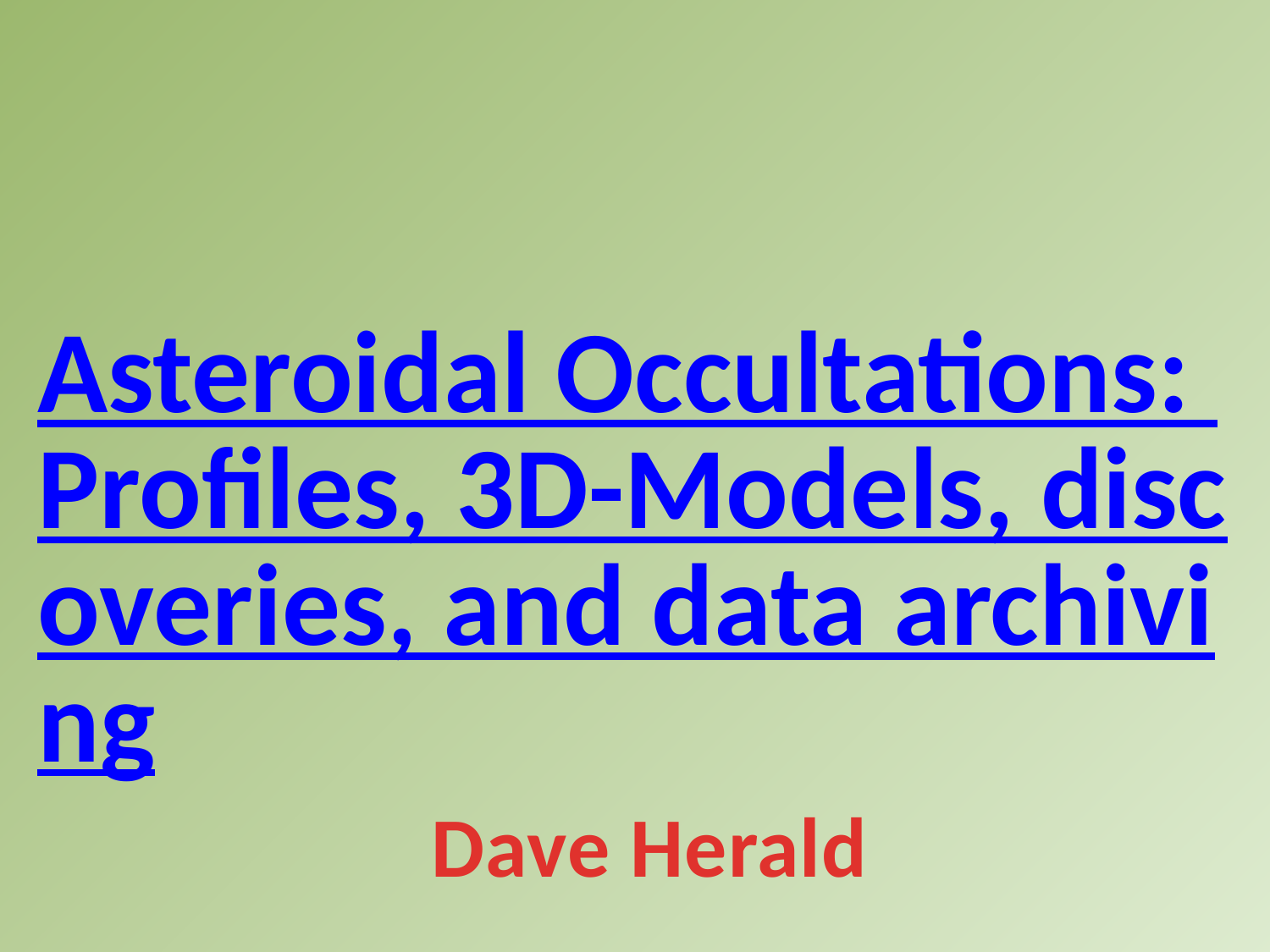

# Asteroidal Occultations: Profiles, 3D-Models, discoveries, and data archiving
Dave Herald